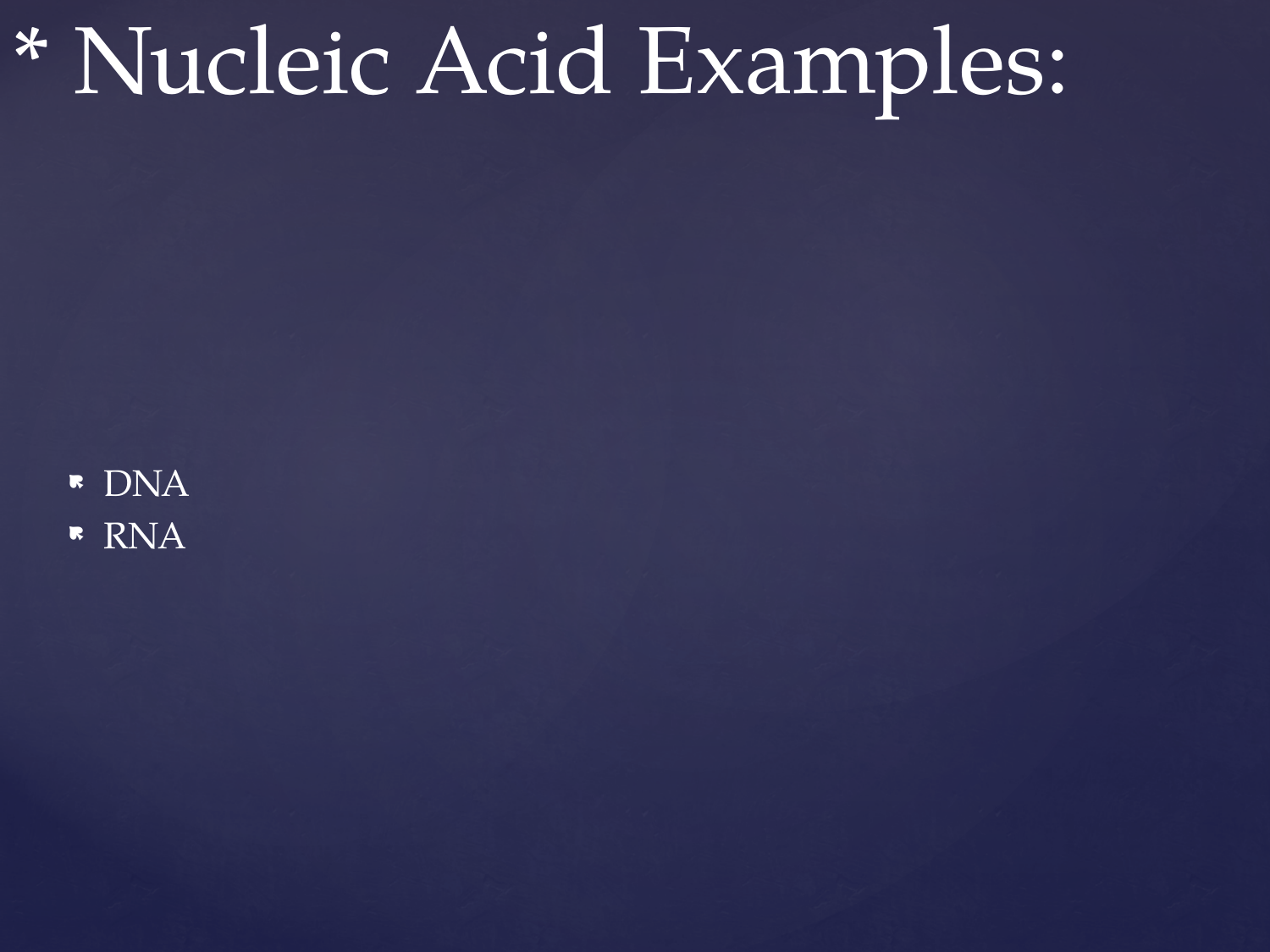

# * Nucleic Acid Examples:
DNA
RNA